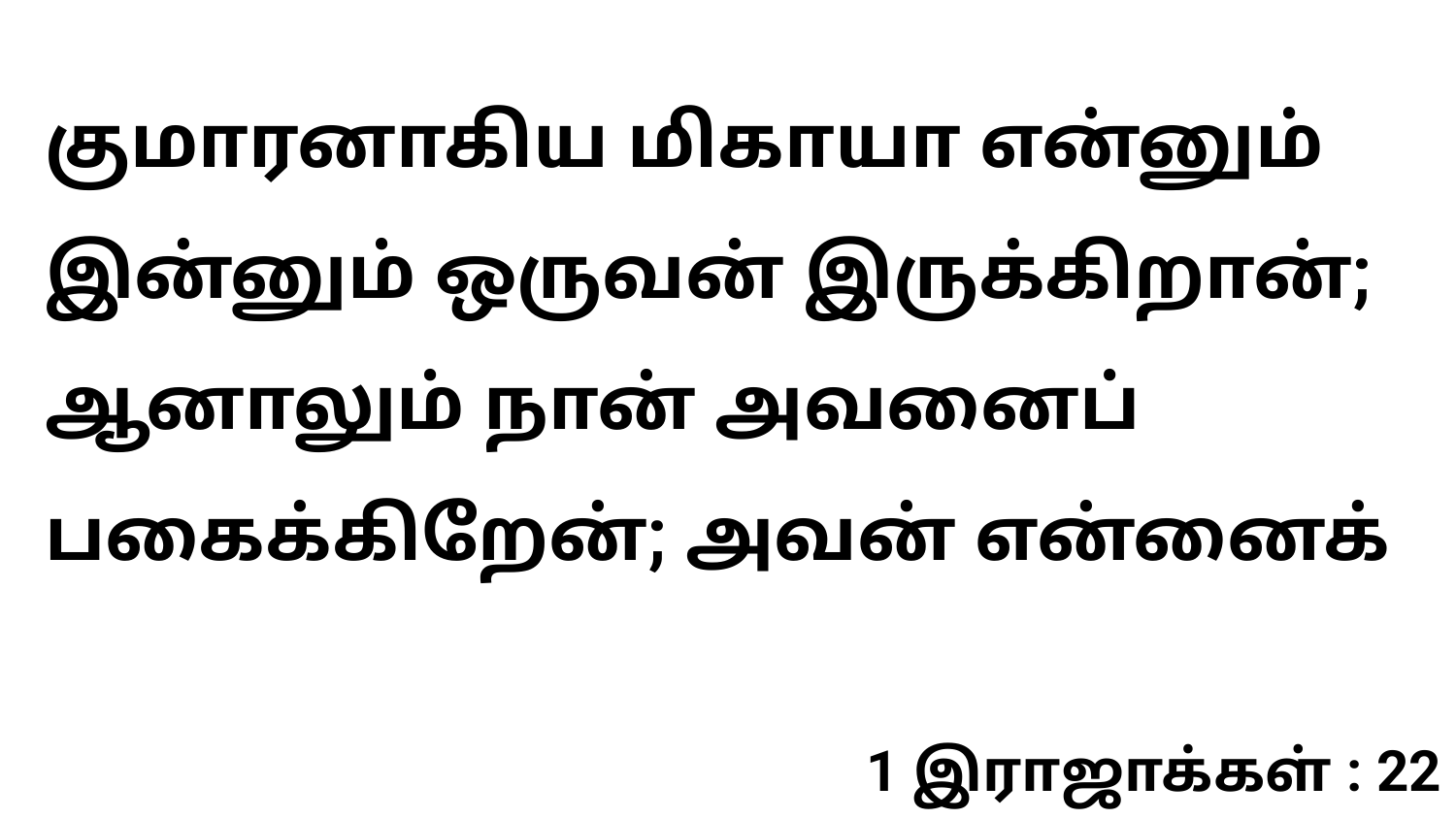

குமாரனாகிய மிகாயா என்னும் இன்னும் ஒருவன் இருக்கிறான்; ஆனாலும் நான் அவனைப் பகைக்கிறேன்; அவன் என்னைக்
1 இராஜாக்கள் : 22